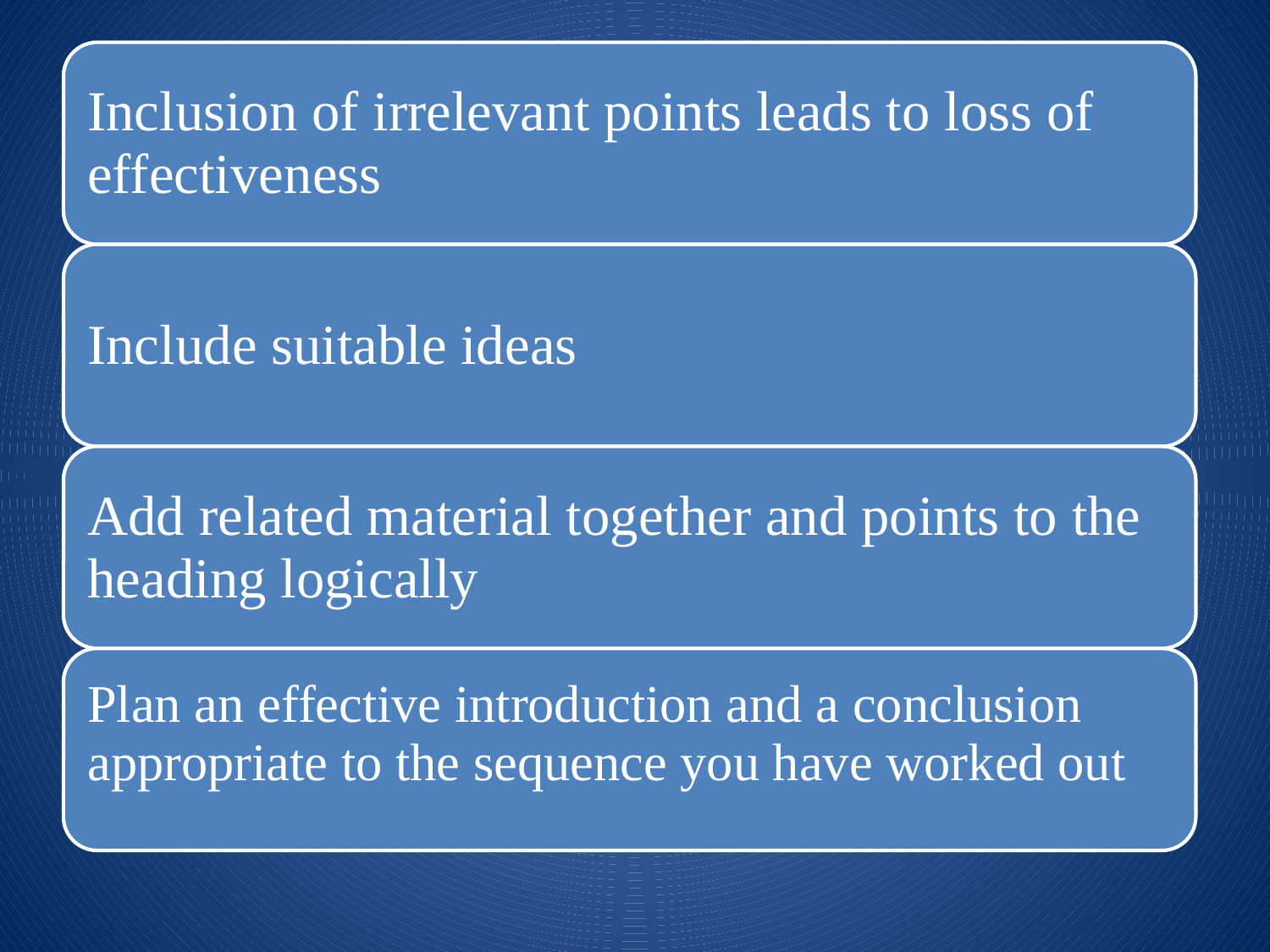

#
Inclusion of irrelevant points leads to loss of effectiveness
Include suitable ideas
Add related material together and points to the heading logically
Plan an effective introduction and a conclusion appropriate to the sequence you have worked out